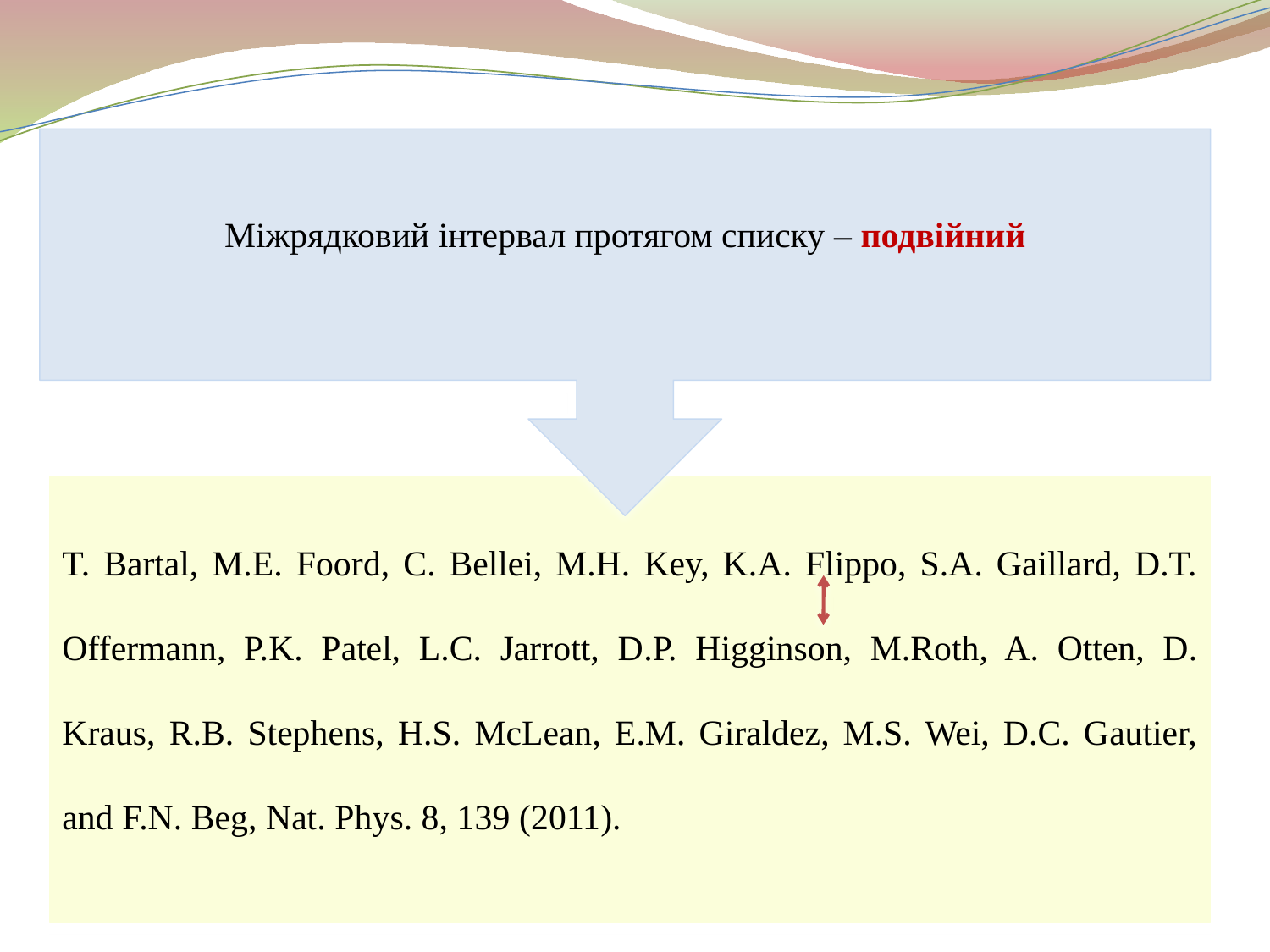

Міжрядковий інтервал протягом списку – подвійний

T. Bartal, M.E. Foord, C. Bellei, M.H. Key, K.A. Flippo, S.A. Gaillard, D.T. Offermann, P.K. Patel, L.C. Jarrott, D.P. Higginson, M.Roth, A. Otten, D. Kraus, R.B. Stephens, H.S. McLean, E.M. Giraldez, M.S. Wei, D.C. Gautier, and F.N. Beg, Nat. Phys. 8, 139 (2011).